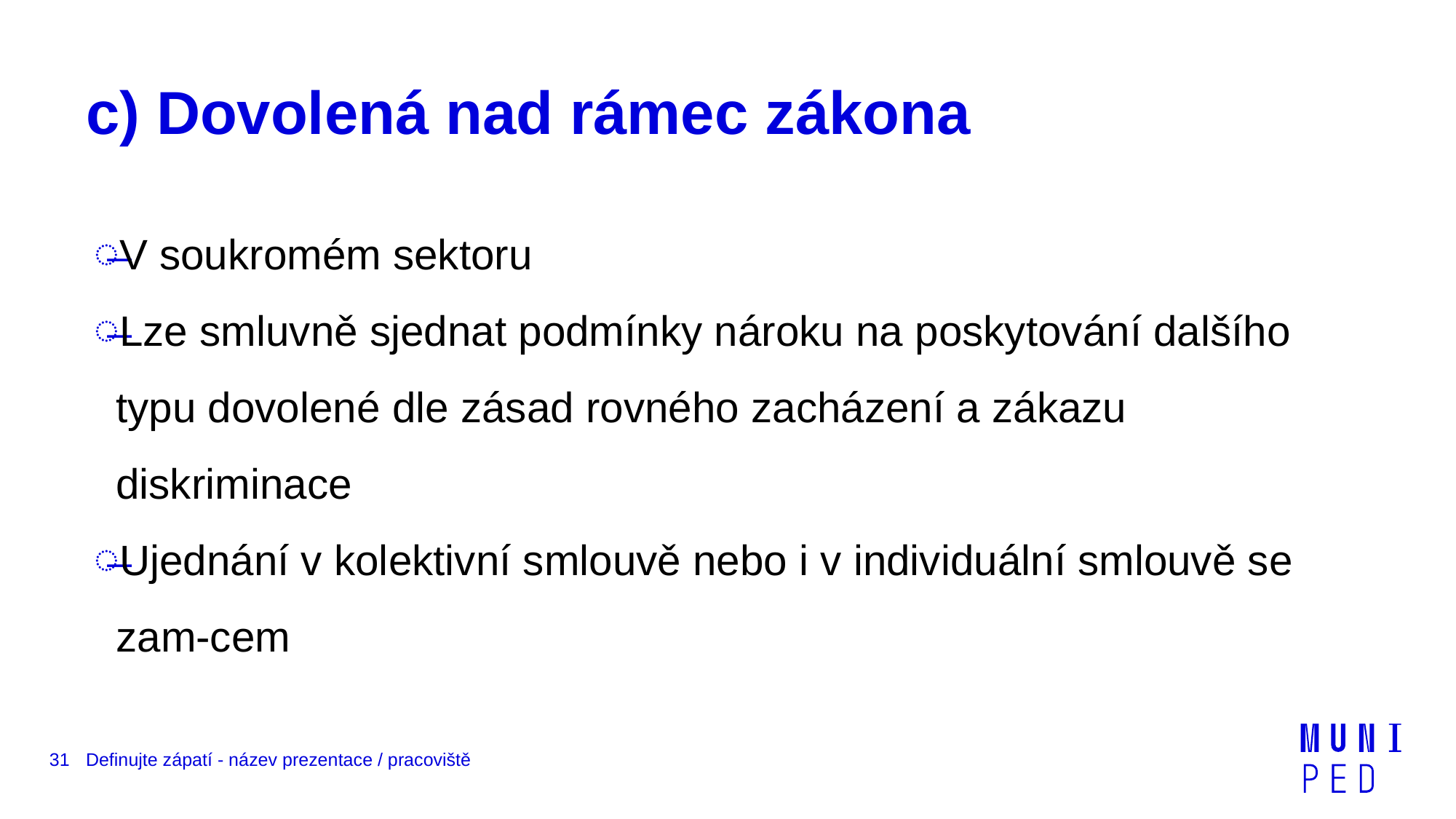

# c) Dovolená nad rámec zákona
V soukromém sektoru
Lze smluvně sjednat podmínky nároku na poskytování dalšího typu dovolené dle zásad rovného zacházení a zákazu diskriminace
Ujednání v kolektivní smlouvě nebo i v individuální smlouvě se zam-cem

31
Definujte zápatí - název prezentace / pracoviště